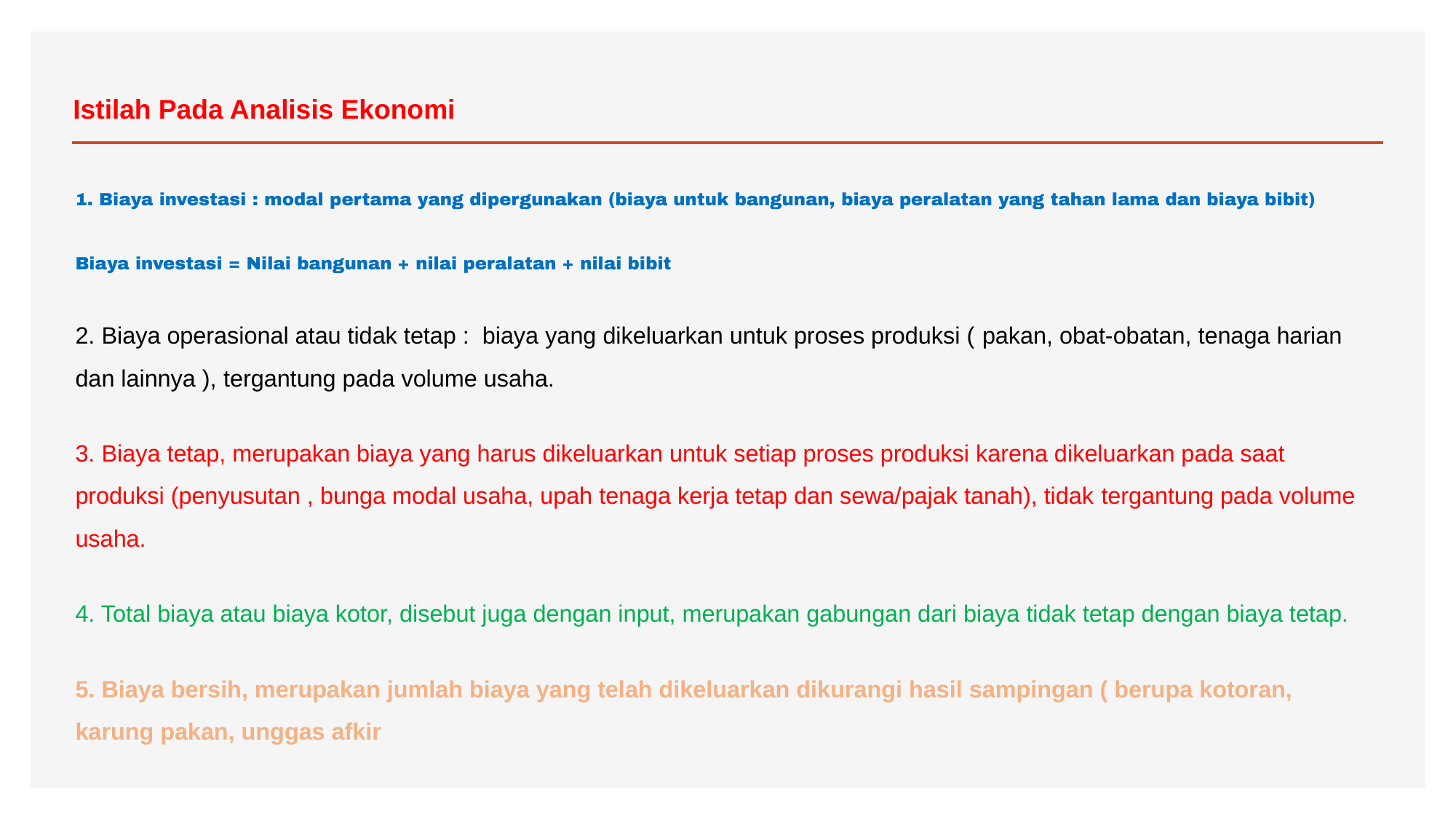

# Istilah Pada Analisis Ekonomi
1. Biaya investasi : modal pertama yang dipergunakan (biaya untuk bangunan, biaya peralatan yang tahan lama dan biaya bibit)
Biaya investasi = Nilai bangunan + nilai peralatan + nilai bibit
2. Biaya operasional atau tidak tetap :  biaya yang dikeluarkan untuk proses produksi ( pakan, obat-obatan, tenaga harian dan lainnya ), tergantung pada volume usaha.
3. Biaya tetap, merupakan biaya yang harus dikeluarkan untuk setiap proses produksi karena dikeluarkan pada saat produksi (penyusutan , bunga modal usaha, upah tenaga kerja tetap dan sewa/pajak tanah), tidak tergantung pada volume usaha.
4. Total biaya atau biaya kotor, disebut juga dengan input, merupakan gabungan dari biaya tidak tetap dengan biaya tetap.
5. Biaya bersih, merupakan jumlah biaya yang telah dikeluarkan dikurangi hasil sampingan ( berupa kotoran, karung pakan, unggas afkir